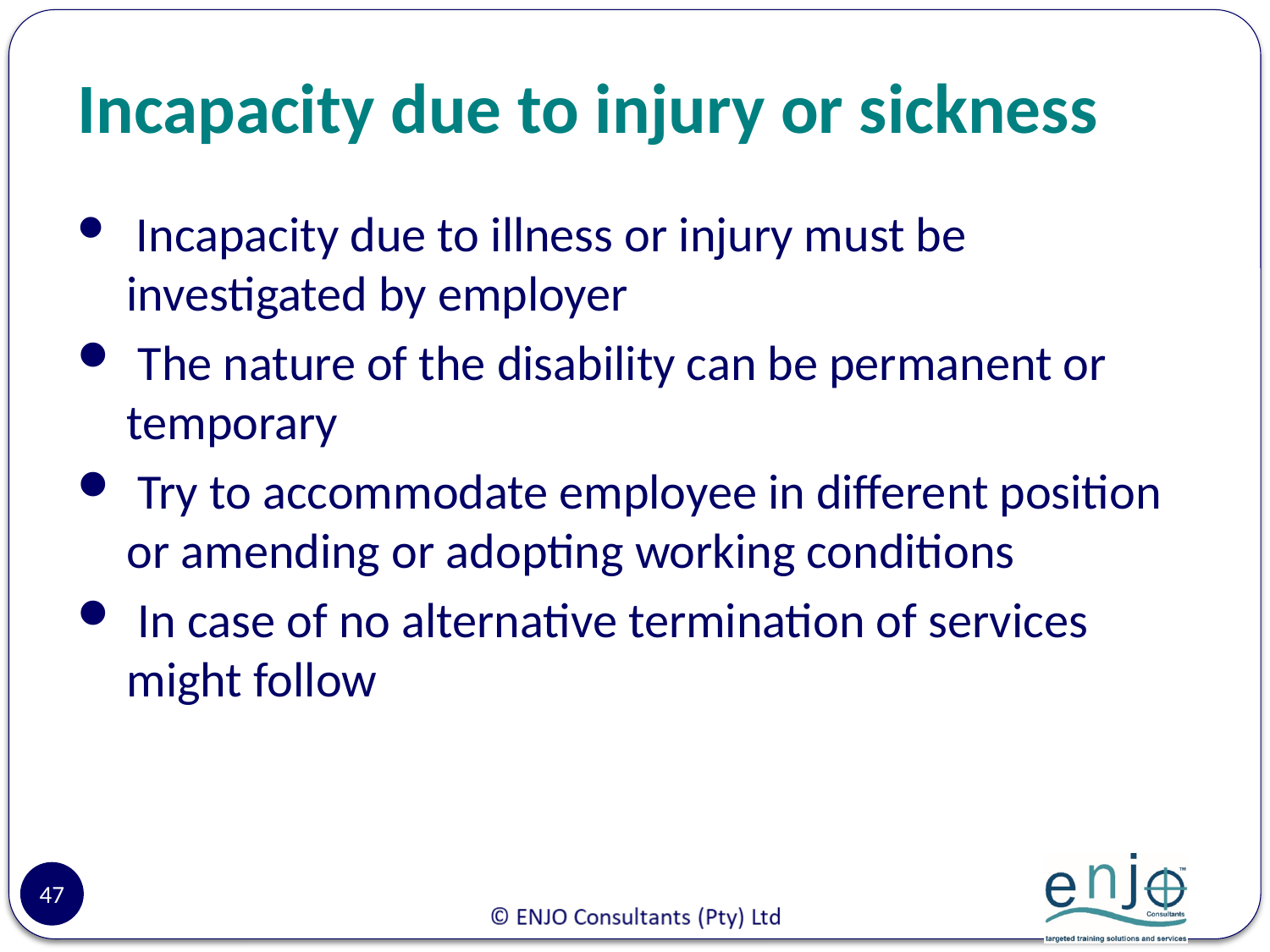

# Incapacity due to injury or sickness
 Incapacity due to illness or injury must be investigated by employer
 The nature of the disability can be permanent or temporary
 Try to accommodate employee in different position or amending or adopting working conditions
 In case of no alternative termination of services might follow
47